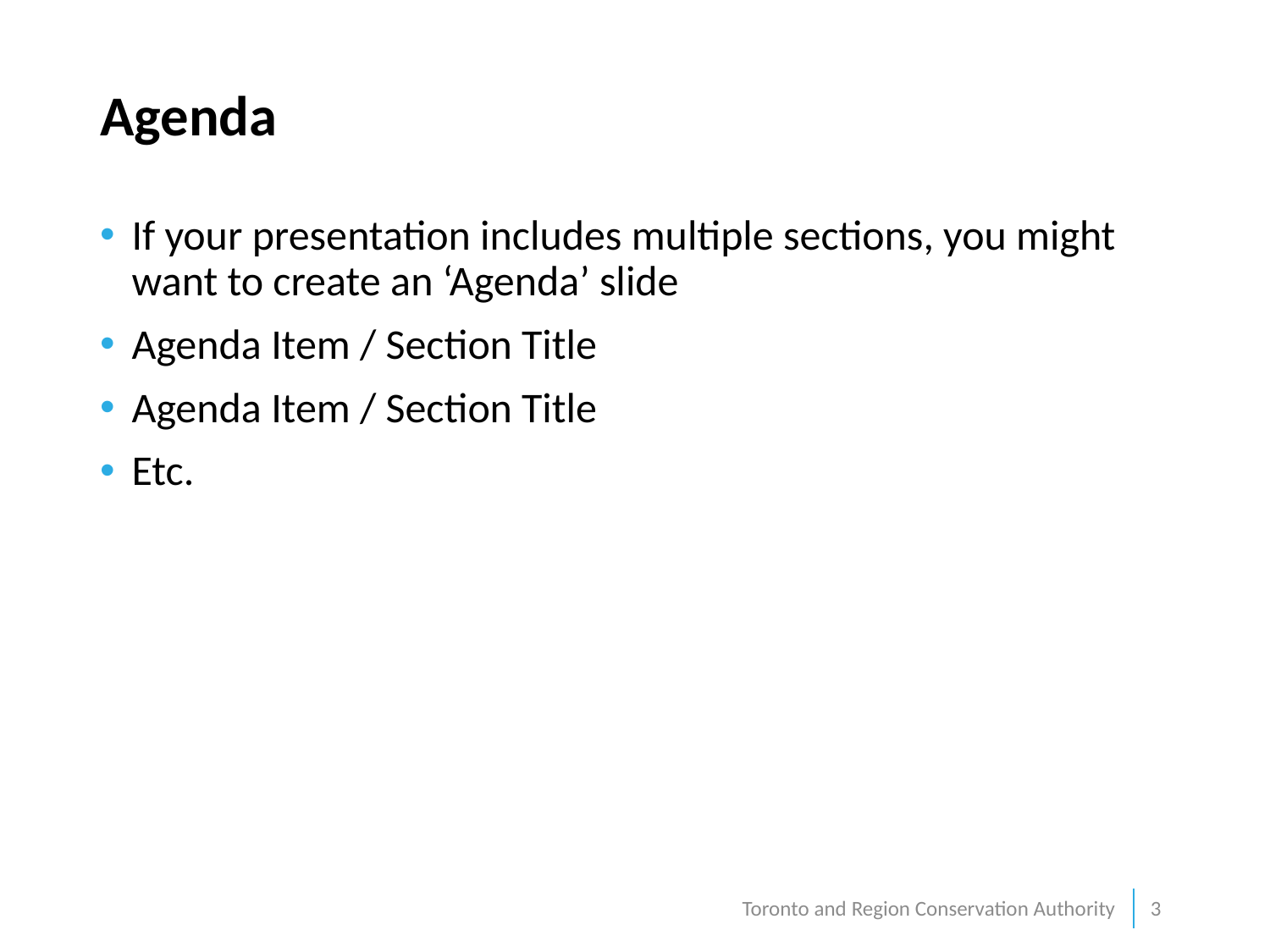

# Agenda
If your presentation includes multiple sections, you might want to create an ‘Agenda’ slide
Agenda Item / Section Title
Agenda Item / Section Title
Etc.
Toronto and Region Conservation Authority
3